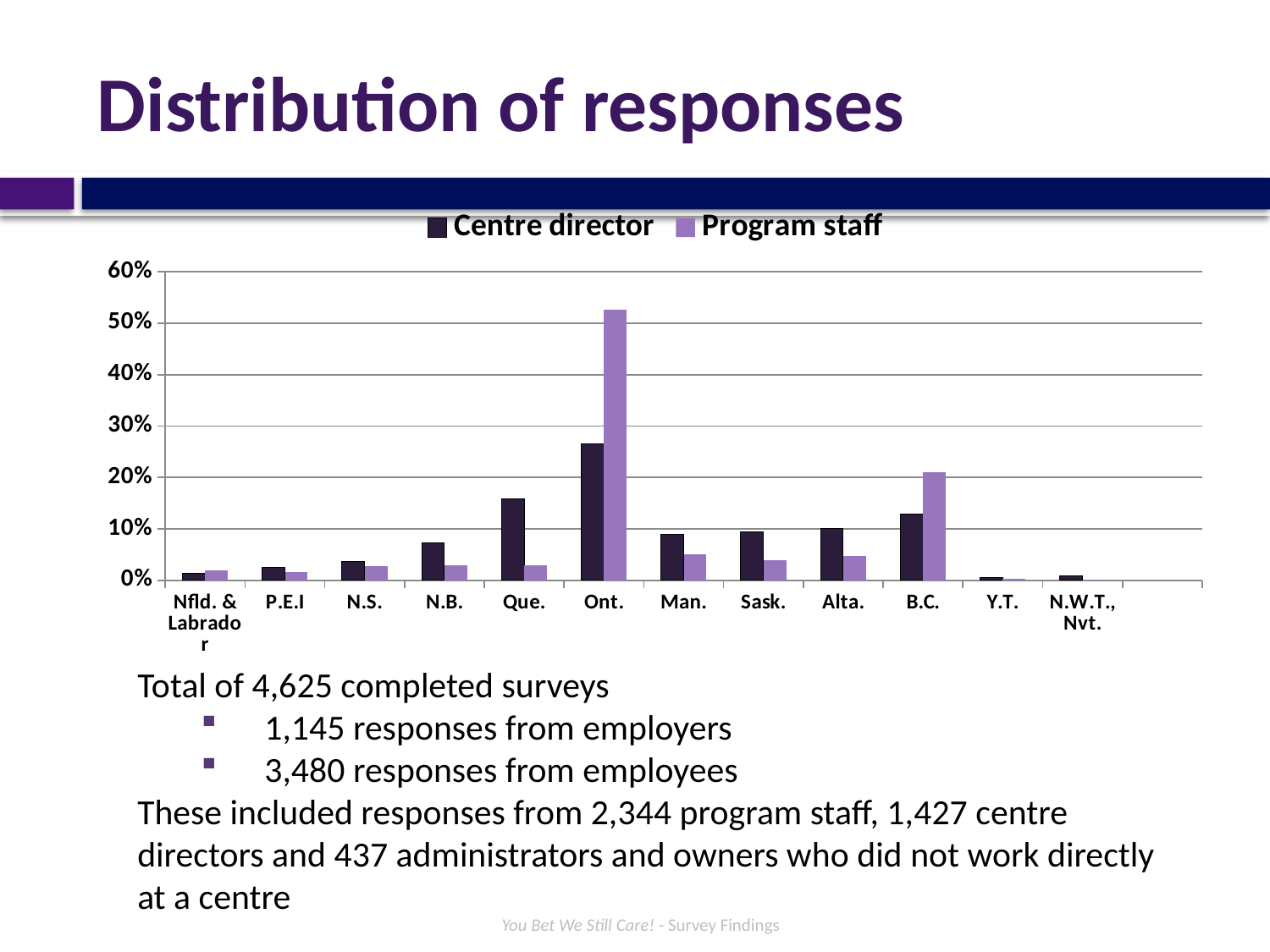

# Distribution of responses

### Chart

| Category | Centre director | Program staff |
|---|---|---|
| Nfld. & Labrador | 0.014 | 0.02 |
| P.E.I | 0.025 | 0.016 |
| N.S. | 0.037 | 0.027 |
| N.B. | 0.073 | 0.03 |
| Que. | 0.158 | 0.03 |
| Ont. | 0.266 | 0.526 |
| Man. | 0.089 | 0.05 |
| Sask. | 0.094 | 0.039 |
| Alta. | 0.101 | 0.047 |
| B.C. | 0.128 | 0.21 |
| Y.T. | 0.005 | 0.003 |
| N.W.T., Nvt. | 0.009 | 0.002 |
Total of 4,625 completed surveys
1,145 responses from employers
3,480 responses from employees
These included responses from 2,344 program staff, 1,427 centre directors and 437 administrators and owners who did not work directly at a centre
You Bet We Still Care! - Survey Findings